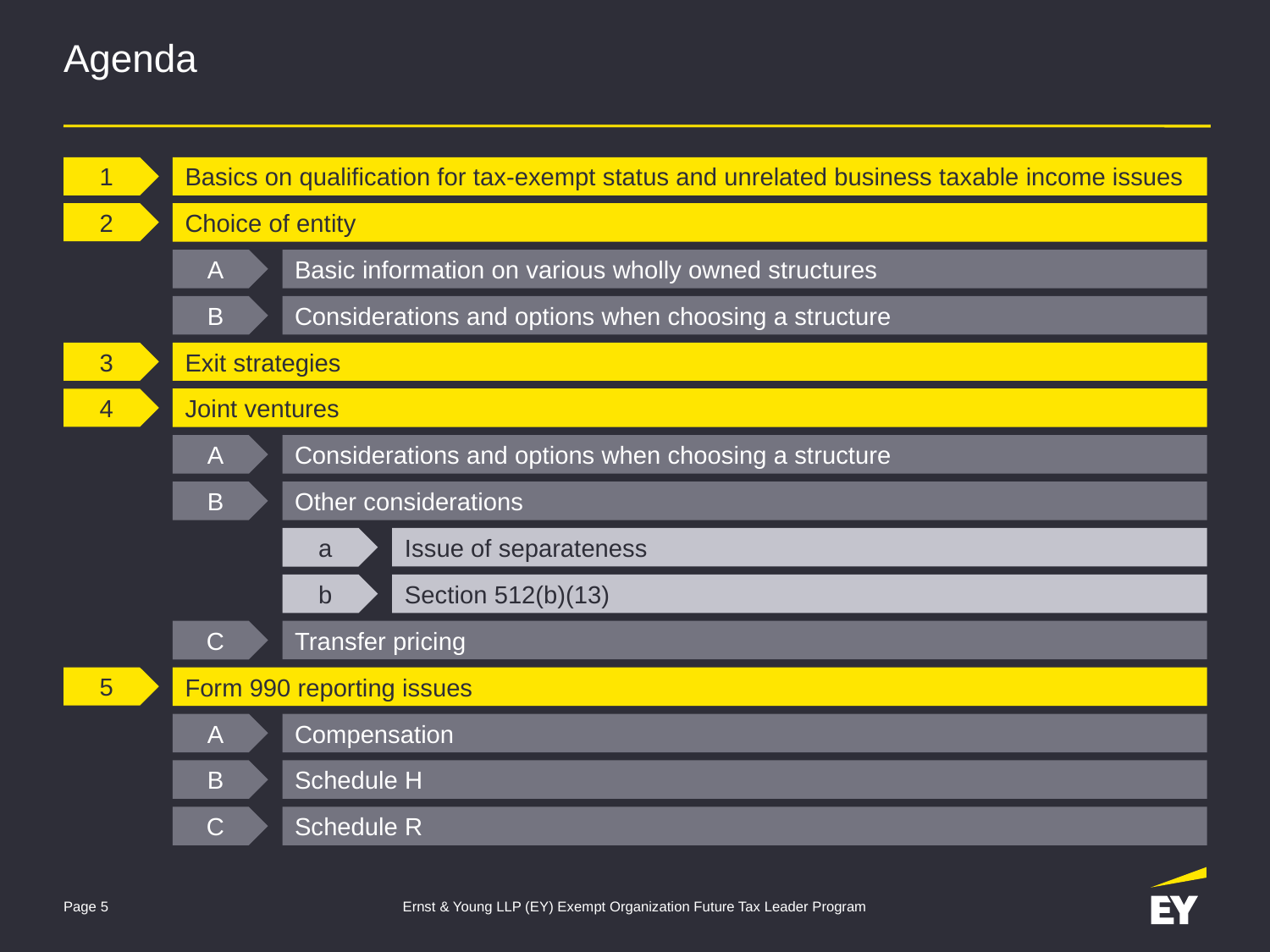

# Agenda
1
Basics on qualification for tax-exempt status and unrelated business taxable income issues
Choice of entity
2
A
Basic information on various wholly owned structures
B
Considerations and options when choosing a structure
3
Exit strategies
Joint ventures
4
A
Considerations and options when choosing a structure
B
Other considerations
a
Issue of separateness
b
Section 512(b)(13)
C
Transfer pricing
Form 990 reporting issues
5
A
Compensation
B
Schedule H
C
Schedule R